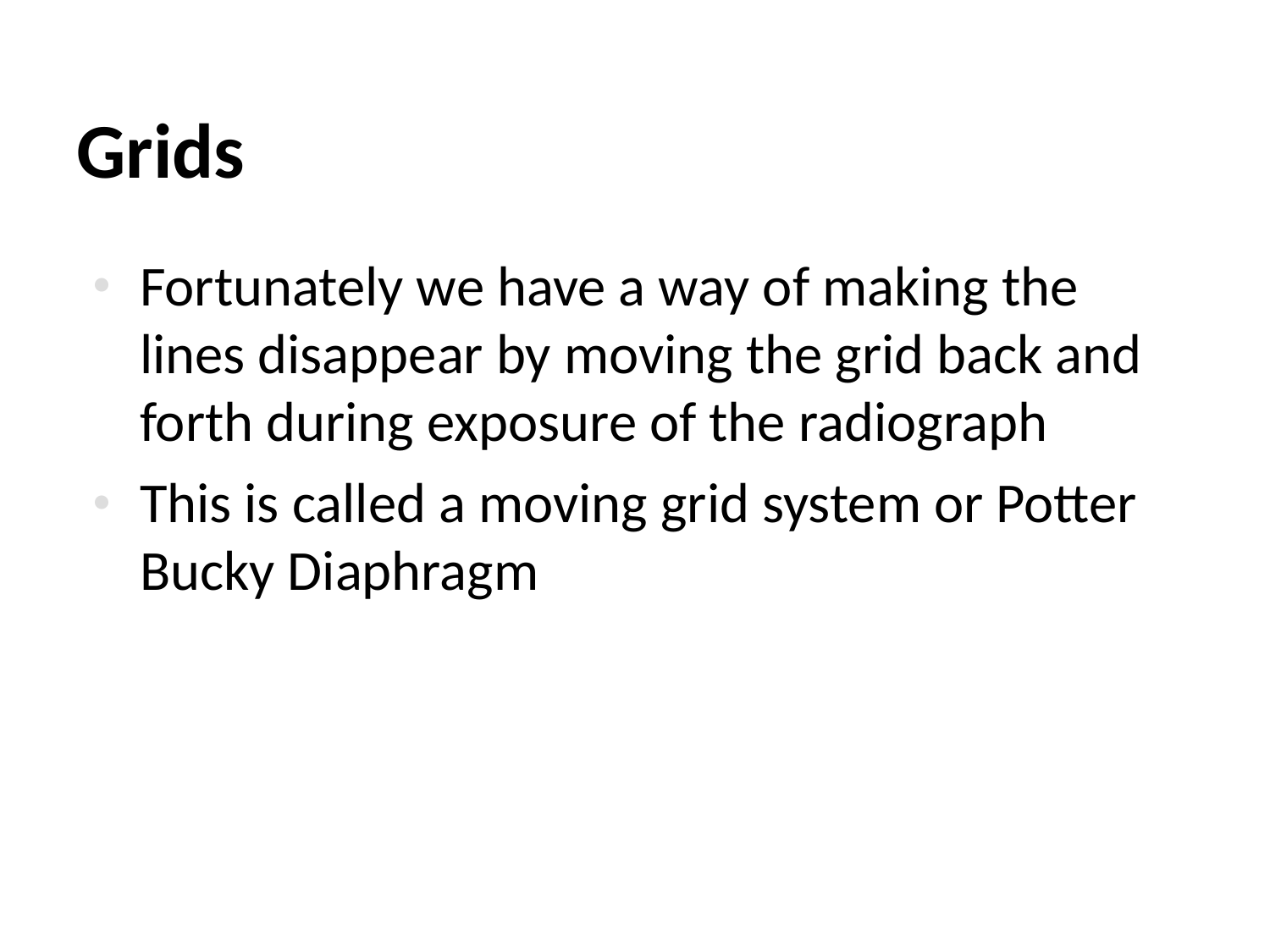

# Grids
Fortunately we have a way of making the lines disappear by moving the grid back and forth during exposure of the radiograph
This is called a moving grid system or Potter Bucky Diaphragm